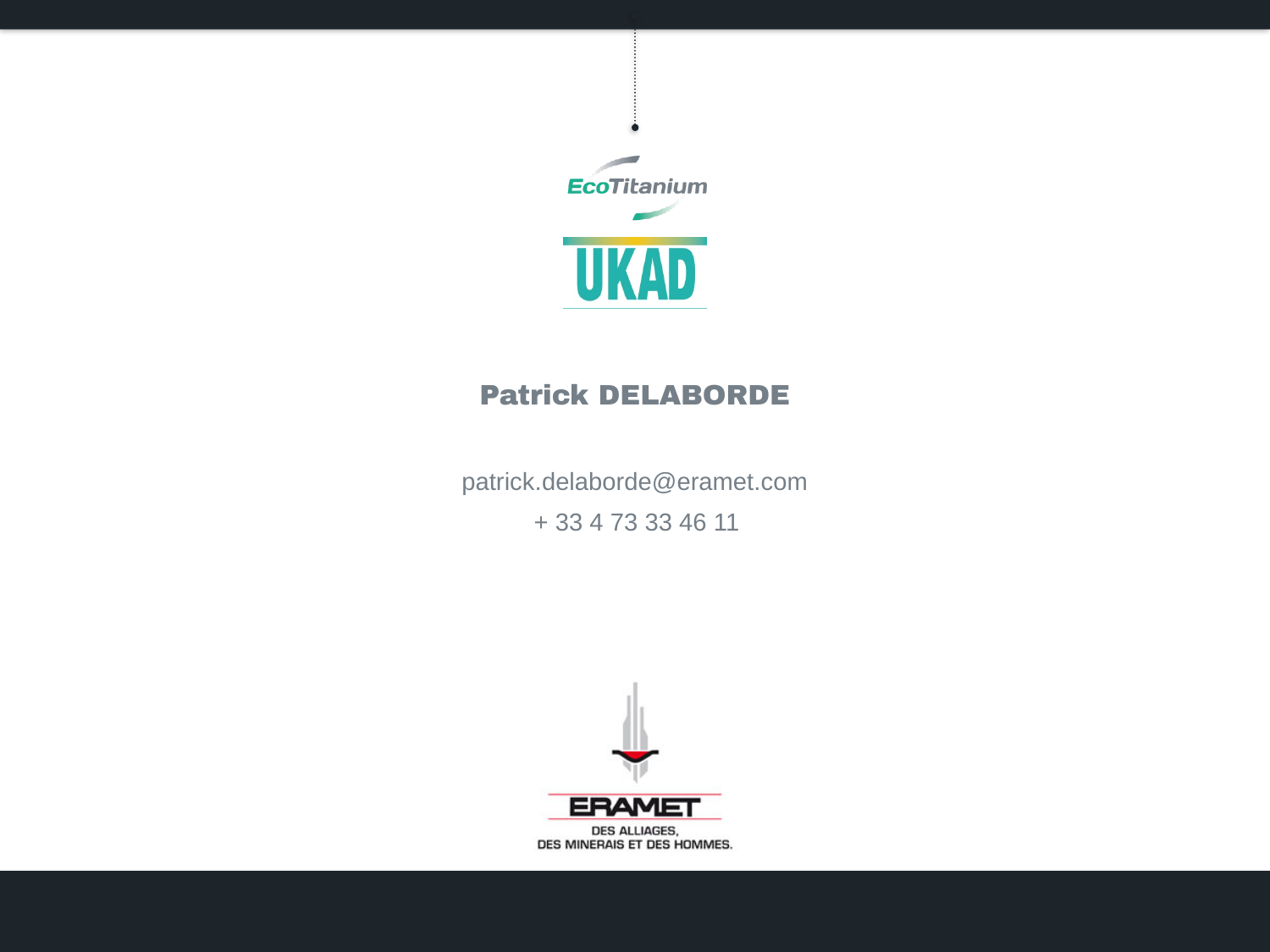

Patrick DELABORDE
patrick.delaborde@eramet.com
+ 33 4 73 33 46 11